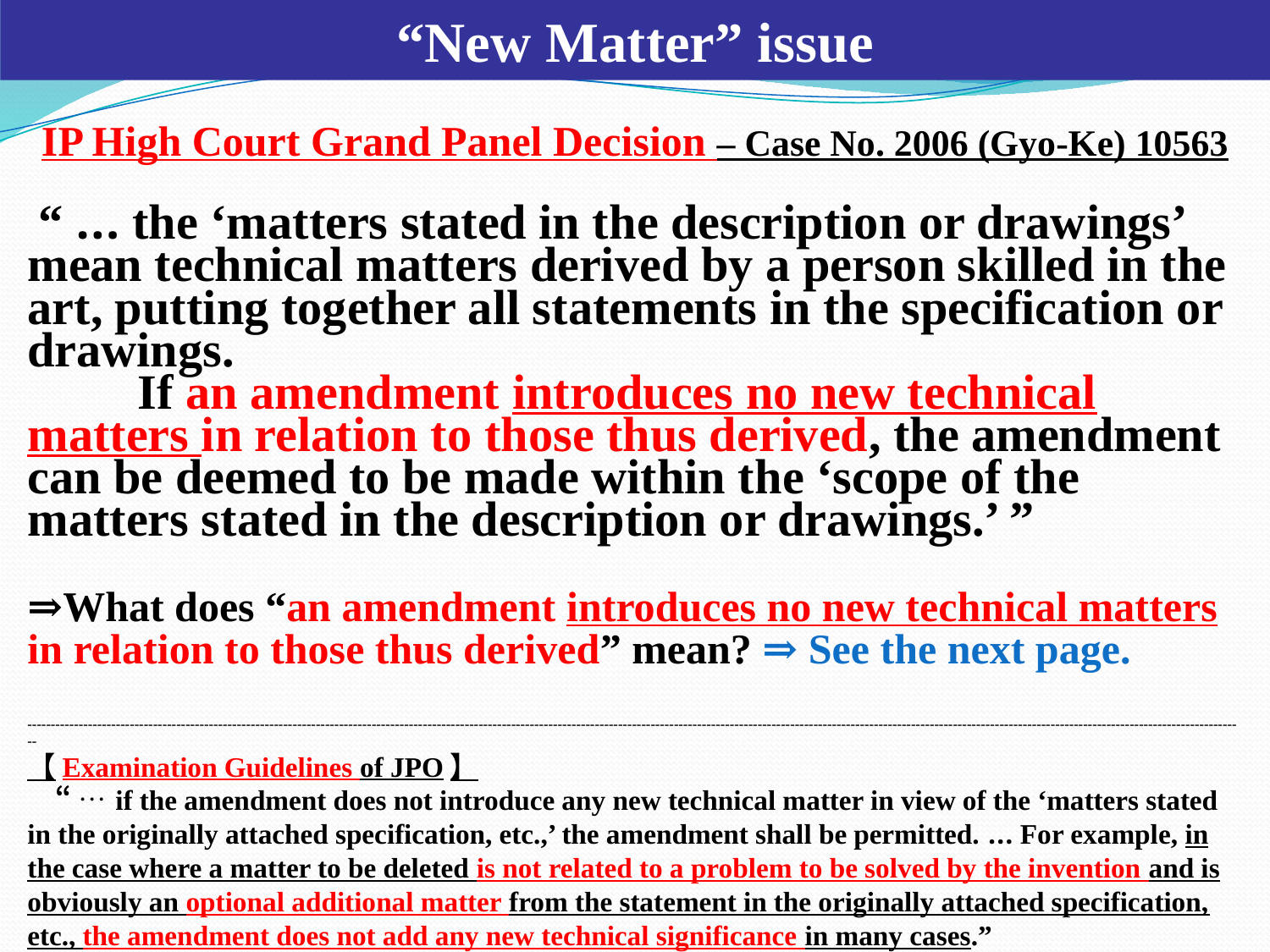

“New Matter” issue
IP High Court Grand Panel Decision – Case No. 2006 (Gyo-Ke) 10563

 “ … the ‘matters stated in the description or drawings’ mean technical matters derived by a person skilled in the art, putting together all statements in the specification or drawings.
　　If an amendment introduces no new technical matters in relation to those thus derived, the amendment can be deemed to be made within the ‘scope of the matters stated in the description or drawings.’ ”

⇒What does “an amendment introduces no new technical matters in relation to those thus derived” mean? ⇒ See the next page.

----------------------------------------------------------------------------------------------------------------------------------------------------------------------------------------------------------------------------------------------------------------------
【Examination Guidelines of JPO】
　“ … if the amendment does not introduce any new technical matter in view of the ‘matters stated in the originally attached specification, etc.,’ the amendment shall be permitted. … For example, in the case where a matter to be deleted is not related to a problem to be solved by the invention and is obviously an optional additional matter from the statement in the originally attached specification, etc., the amendment does not add any new technical significance in many cases.”